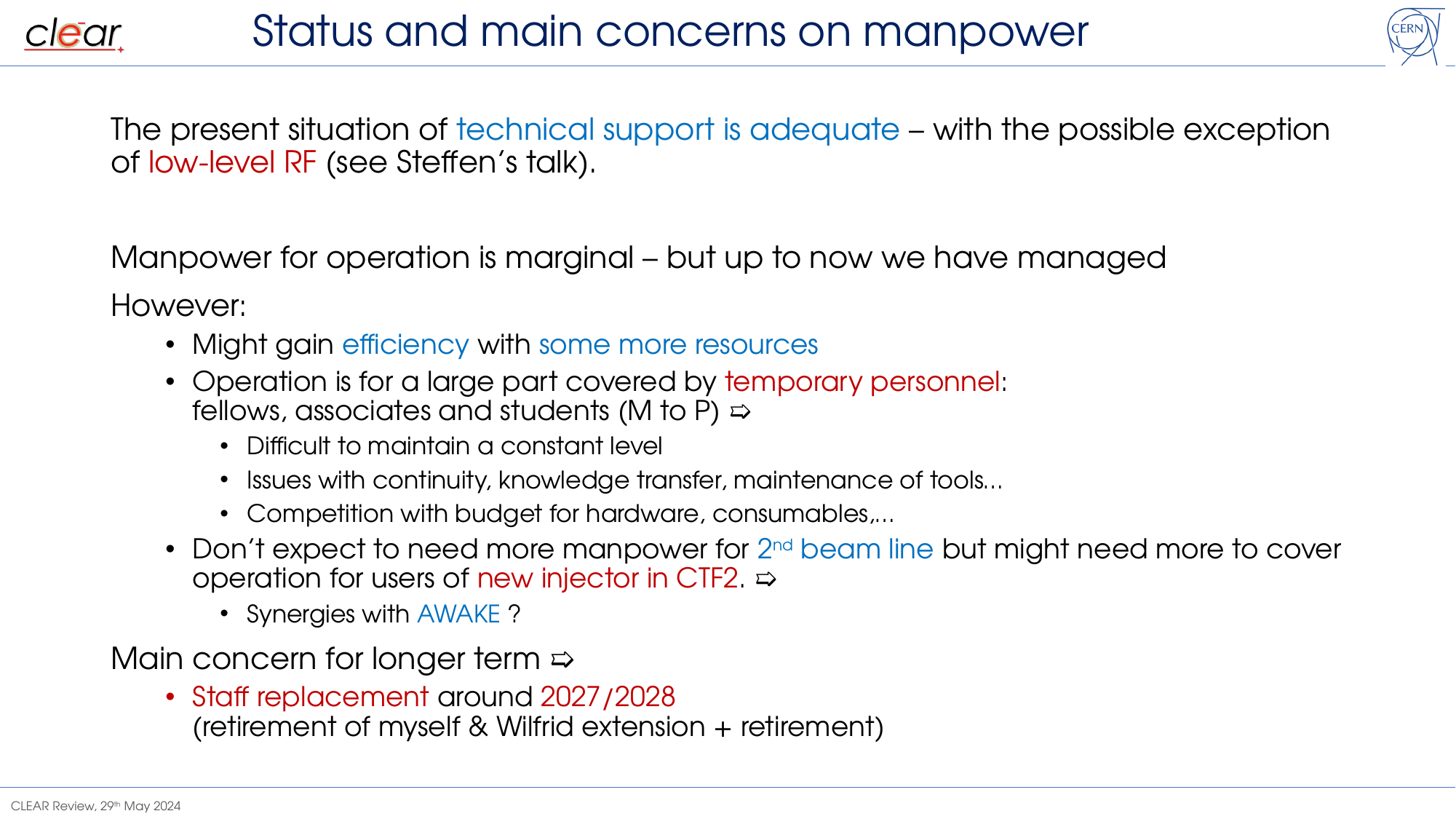

# Status and main concerns on manpower
The present situation of technical support is adequate – with the possible exception of low-level RF (see Steffen’s talk).

Manpower for operation is marginal – but up to now we have managed
However:
Might gain efficiency with some more resources
Operation is for a large part covered by temporary personnel:
fellows, associates and students (M to P) ➯
Difficult to maintain a constant level
Issues with continuity, knowledge transfer, maintenance of tools…
Competition with budget for hardware, consumables,…
Don’t expect to need more manpower for 2nd beam line but might need more to cover operation for users of new injector in CTF2. ➯
Synergies with AWAKE ?
Main concern for longer term ➯
Staff replacement around 2027/2028
(retirement of myself & Wilfrid extension + retirement)